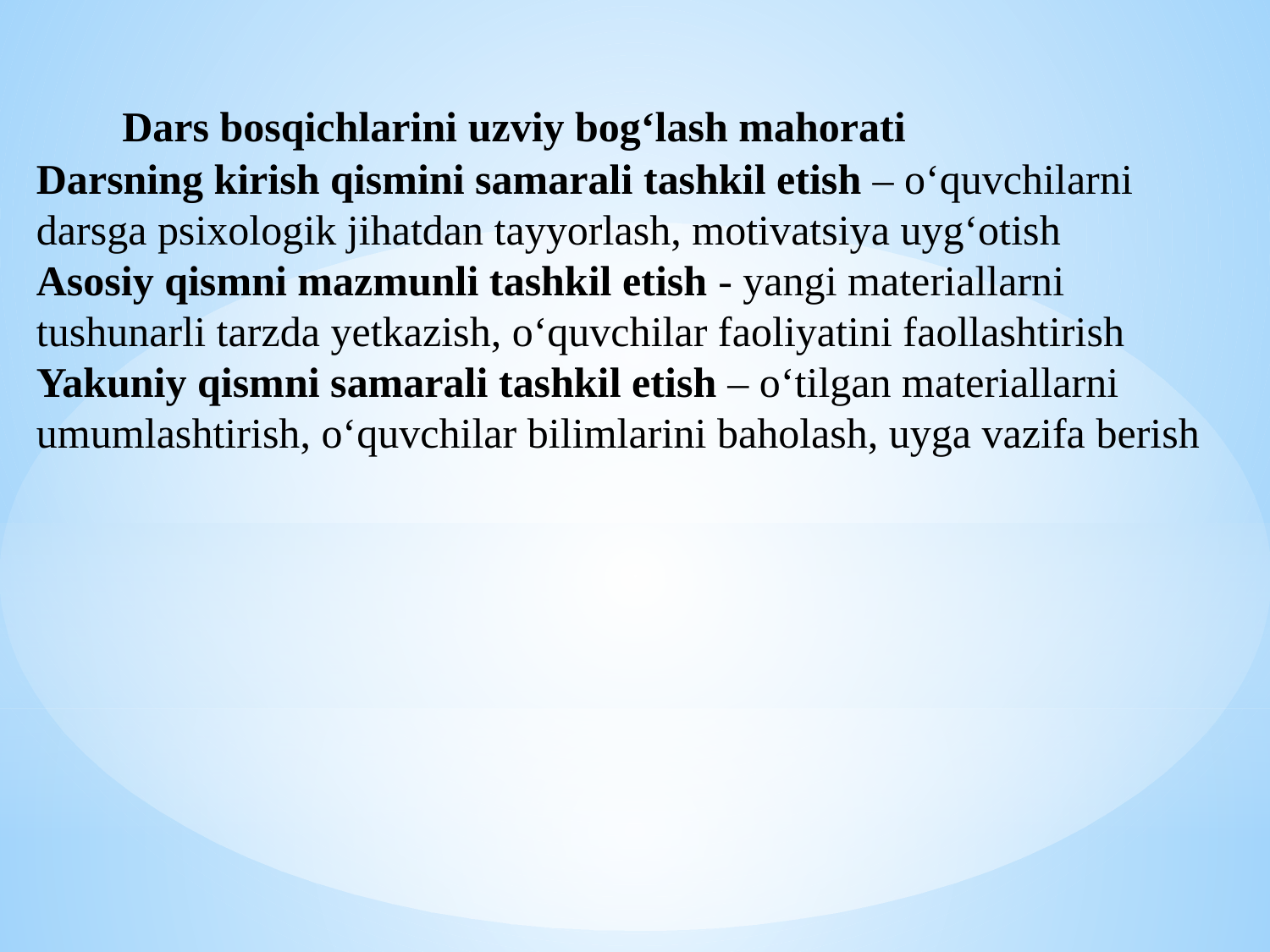

Dars bosqichlarini uzviy bog‘lash mahorati
Darsning kirish qismini samarali tashkil etish – o‘quvchilarni darsga psixologik jihatdan tayyorlash, motivatsiya uyg‘otish
Asosiy qismni mazmunli tashkil etish - yangi materiallarni tushunarli tarzda yetkazish, o‘quvchilar faoliyatini faollashtirish
Yakuniy qismni samarali tashkil etish – o‘tilgan materiallarni umumlashtirish, o‘quvchilar bilimlarini baholash, uyga vazifa berish